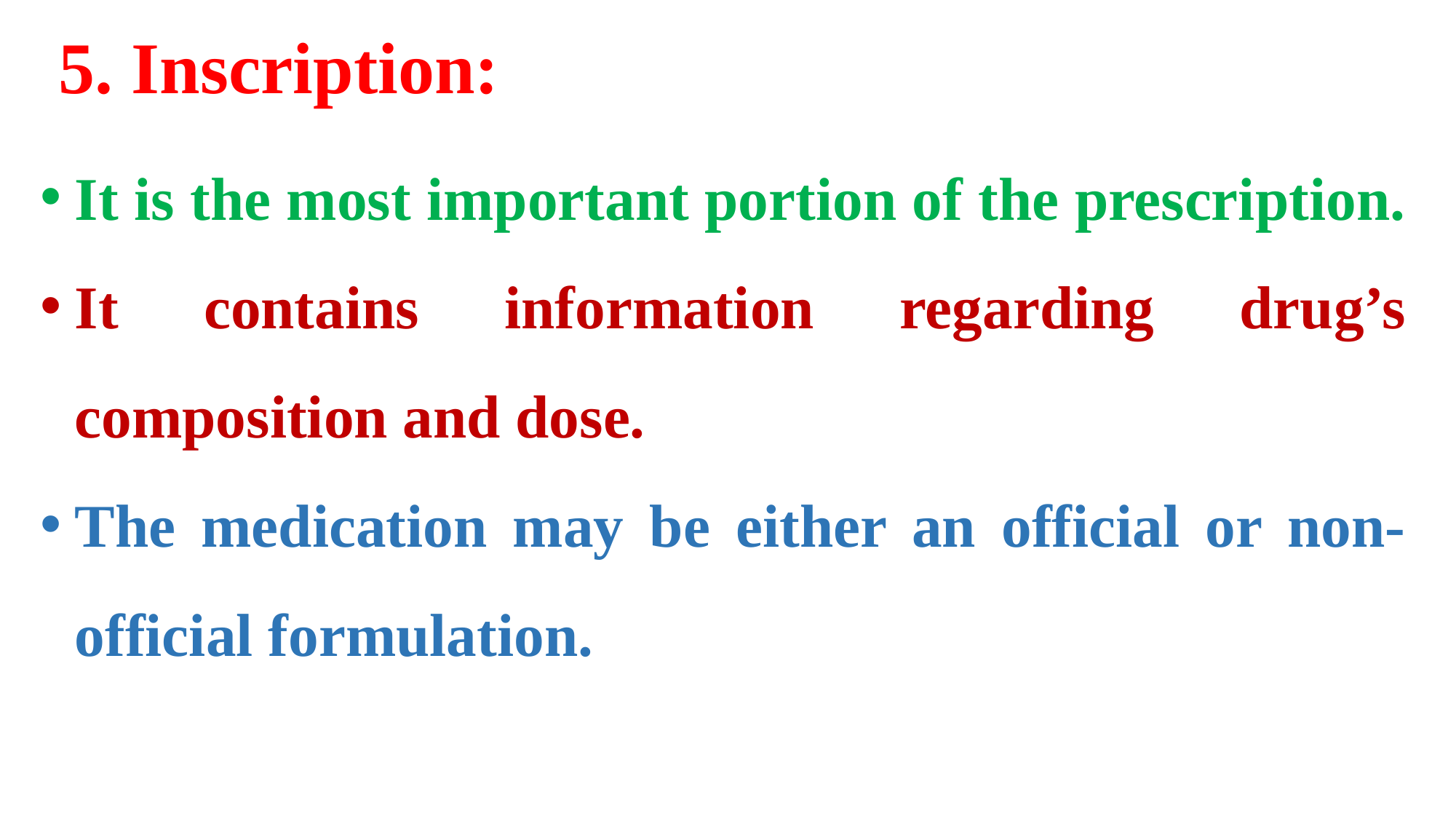

5. Inscription:
It is the most important portion of the prescription.
It contains information regarding drug’s composition and dose.
The medication may be either an official or non-official formulation.